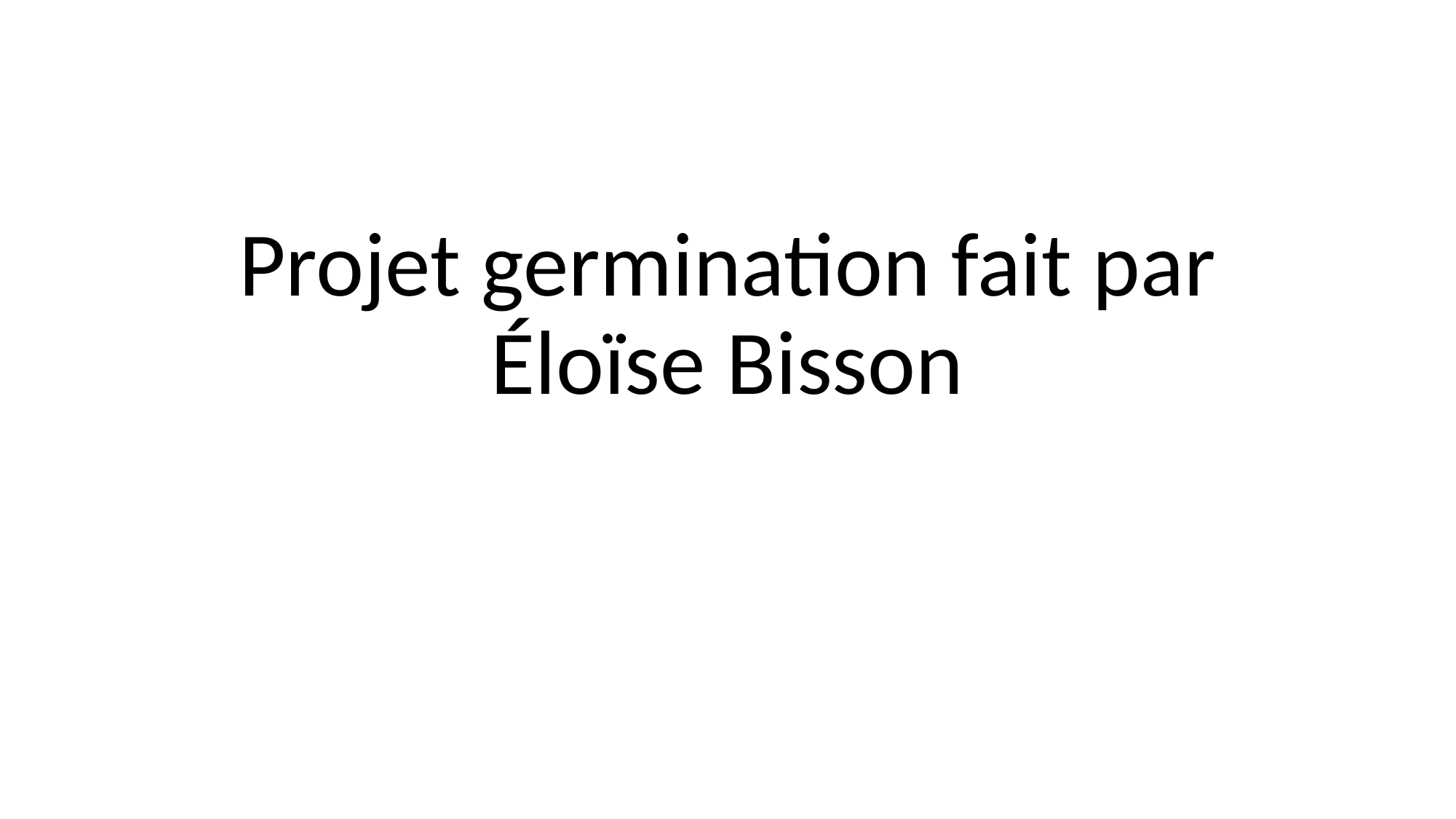

# Projet germination fait par Éloïse Bisson